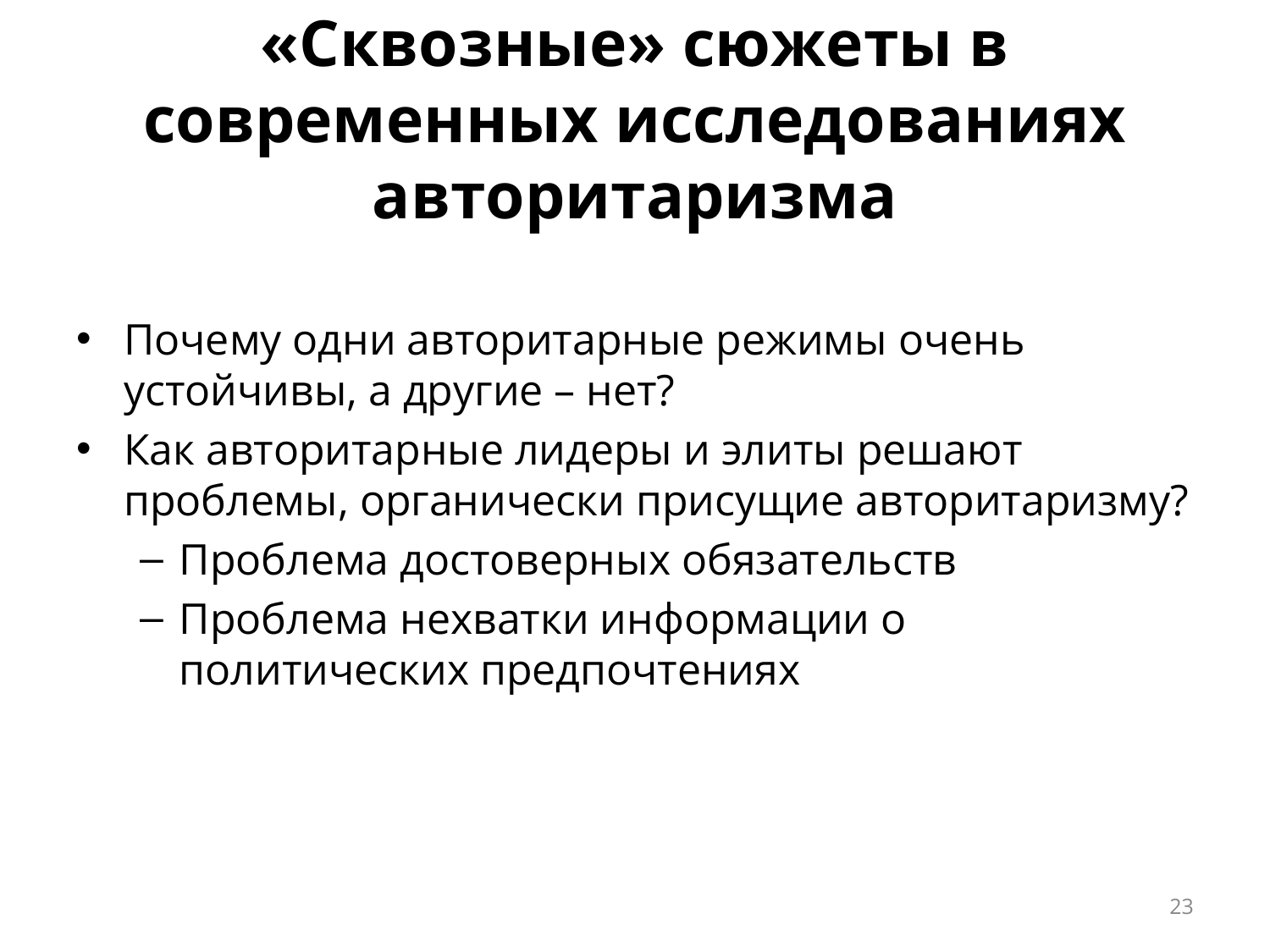

# «Сквозные» сюжеты в современных исследованиях авторитаризма
Почему одни авторитарные режимы очень устойчивы, а другие – нет?
Как авторитарные лидеры и элиты решают проблемы, органически присущие авторитаризму?
Проблема достоверных обязательств
Проблема нехватки информации о политических предпочтениях
23